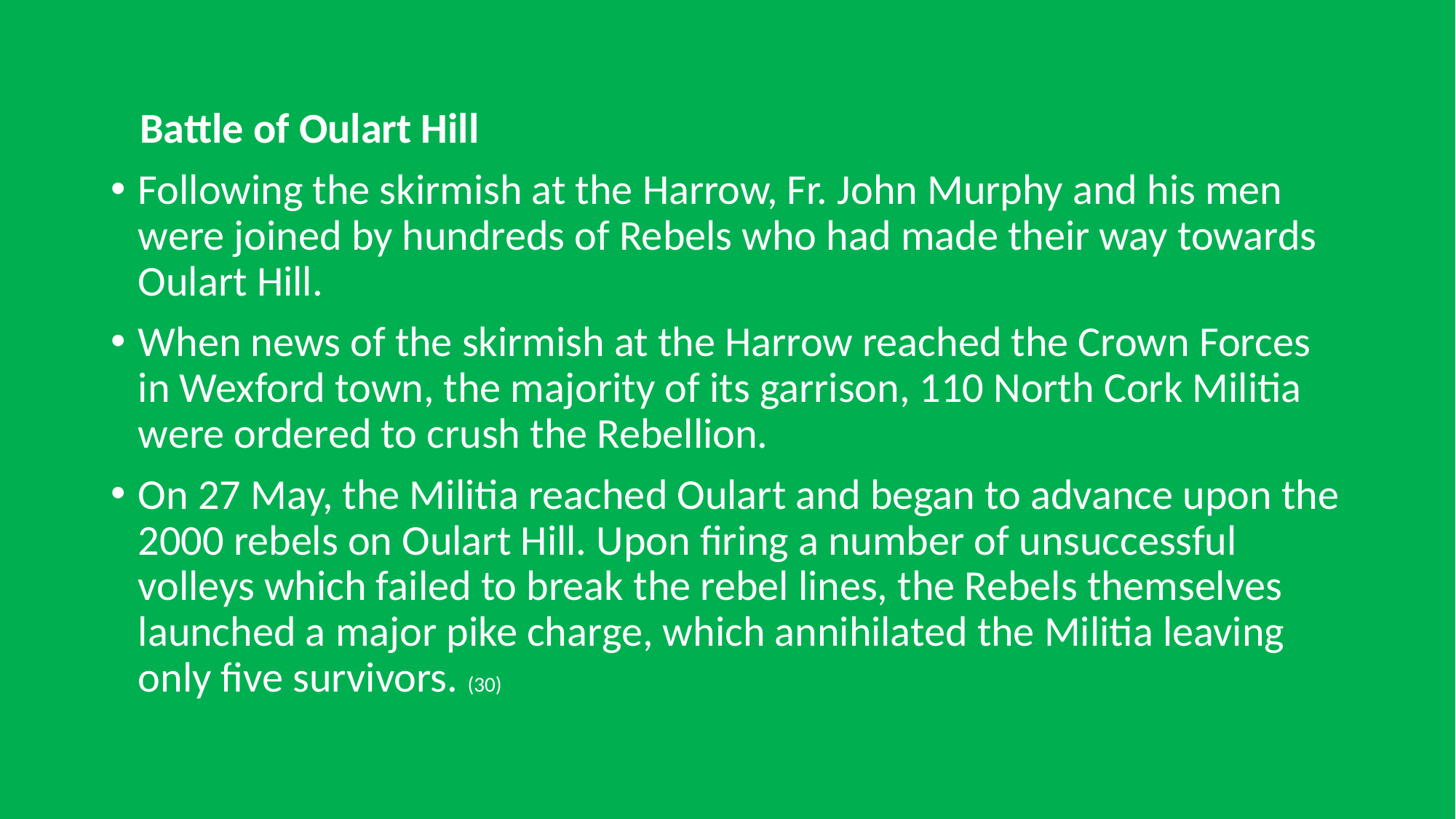

Battle of Oulart Hill
Following the skirmish at the Harrow, Fr. John Murphy and his men were joined by hundreds of Rebels who had made their way towards Oulart Hill.
When news of the skirmish at the Harrow reached the Crown Forces in Wexford town, the majority of its garrison, 110 North Cork Militia were ordered to crush the Rebellion.
On 27 May, the Militia reached Oulart and began to advance upon the 2000 rebels on Oulart Hill. Upon firing a number of unsuccessful volleys which failed to break the rebel lines, the Rebels themselves launched a major pike charge, which annihilated the Militia leaving only five survivors. (30)